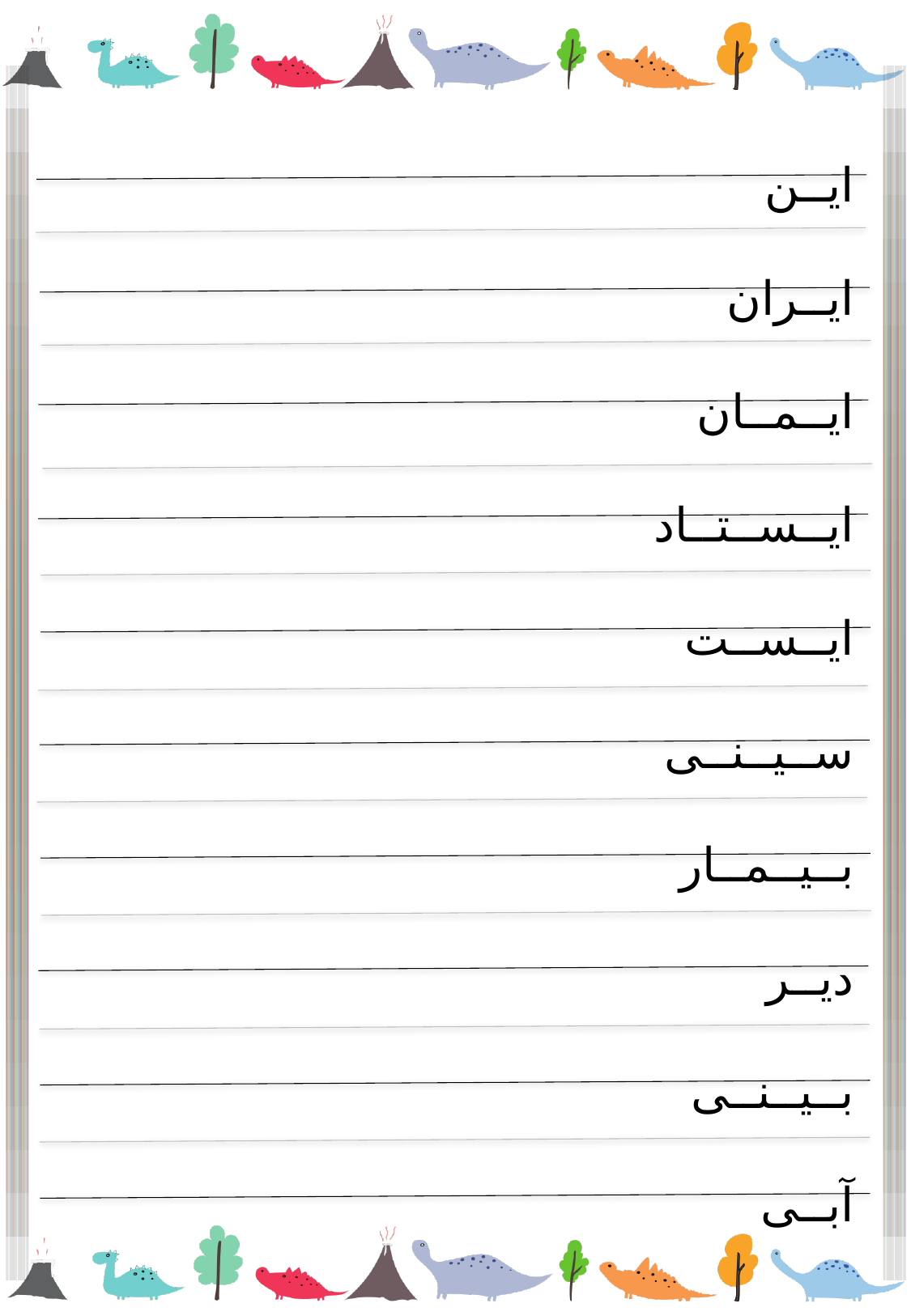

ایــن
ایــران
ایــمــان
ایــســتــاد
ایــســت
ســیــنــی
بــیــمــار
دیــر
بــیــنــی
آبــی